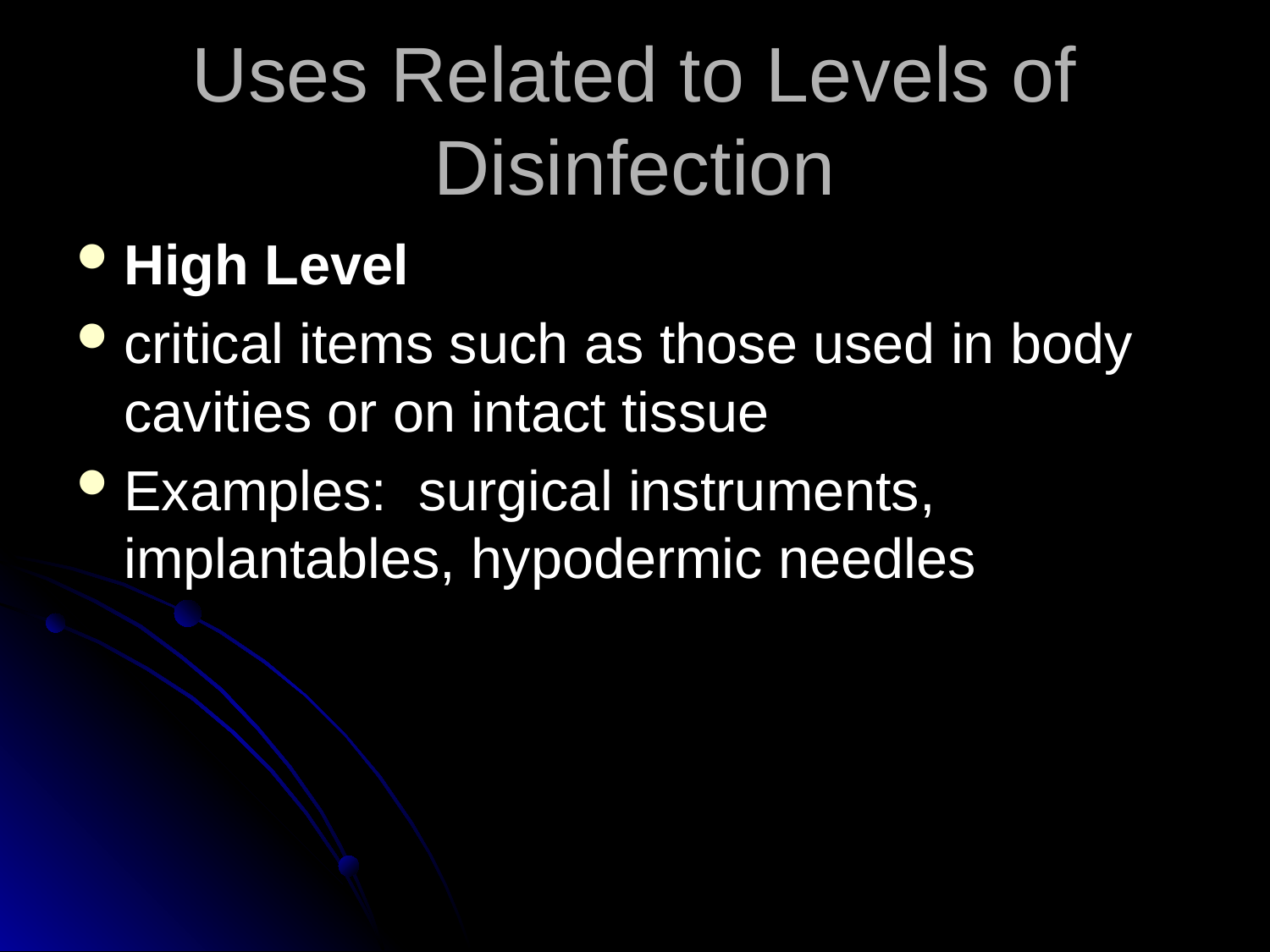

# Uses Related to Levels of Disinfection
High Level
critical items such as those used in body cavities or on intact tissue
Examples:  surgical instruments, implantables, hypodermic needles